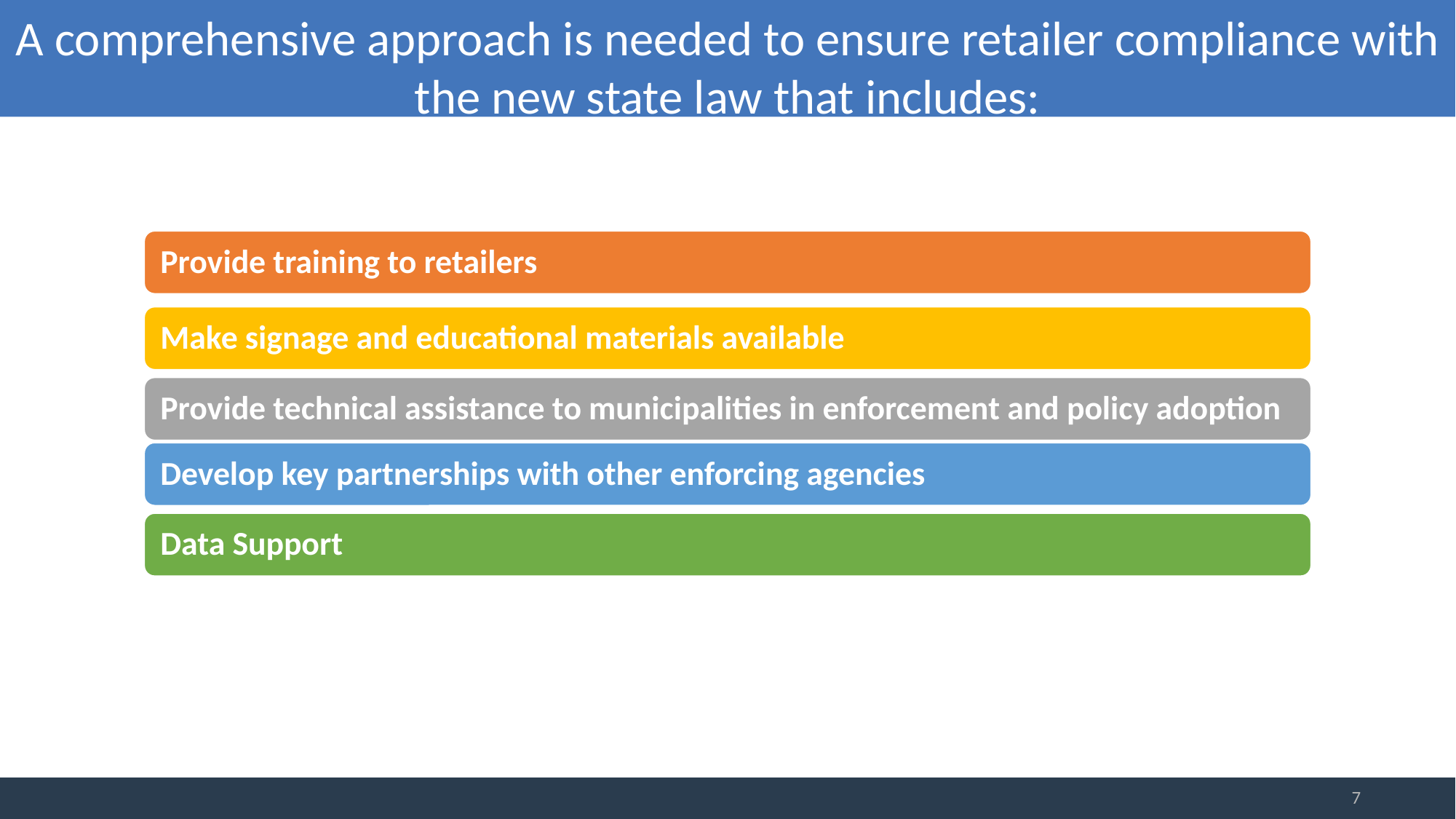

A comprehensive approach is needed to ensure retailer compliance with the new state law that includes:
Provide training to retailers
Provide technical assistance to municipalities in enforcement and policy adoption
Make signage and educational materials available
Develop key partnerships with other enforcing agencies
Data Support
7